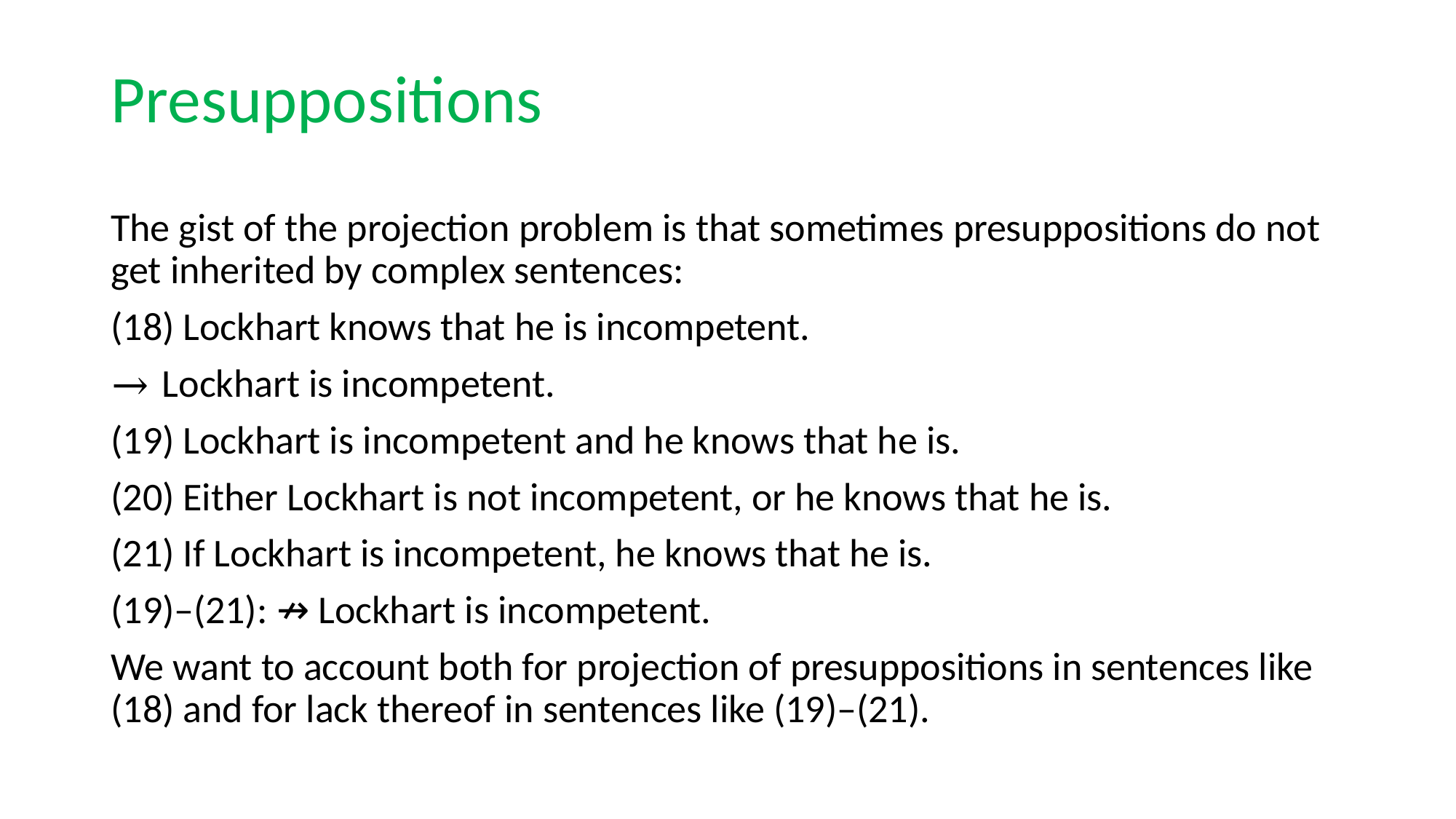

# Presuppositions
The gist of the projection problem is that sometimes presuppositions do not get inherited by complex sentences:
(18) Lockhart knows that he is incompetent.
→ Lockhart is incompetent.
(19) Lockhart is incompetent and he knows that he is.
(20) Either Lockhart is not incompetent, or he knows that he is.
(21) If Lockhart is incompetent, he knows that he is.
(19)–(21): ↛ Lockhart is incompetent.
We want to account both for projection of presuppositions in sentences like (18) and for lack thereof in sentences like (19)–(21).